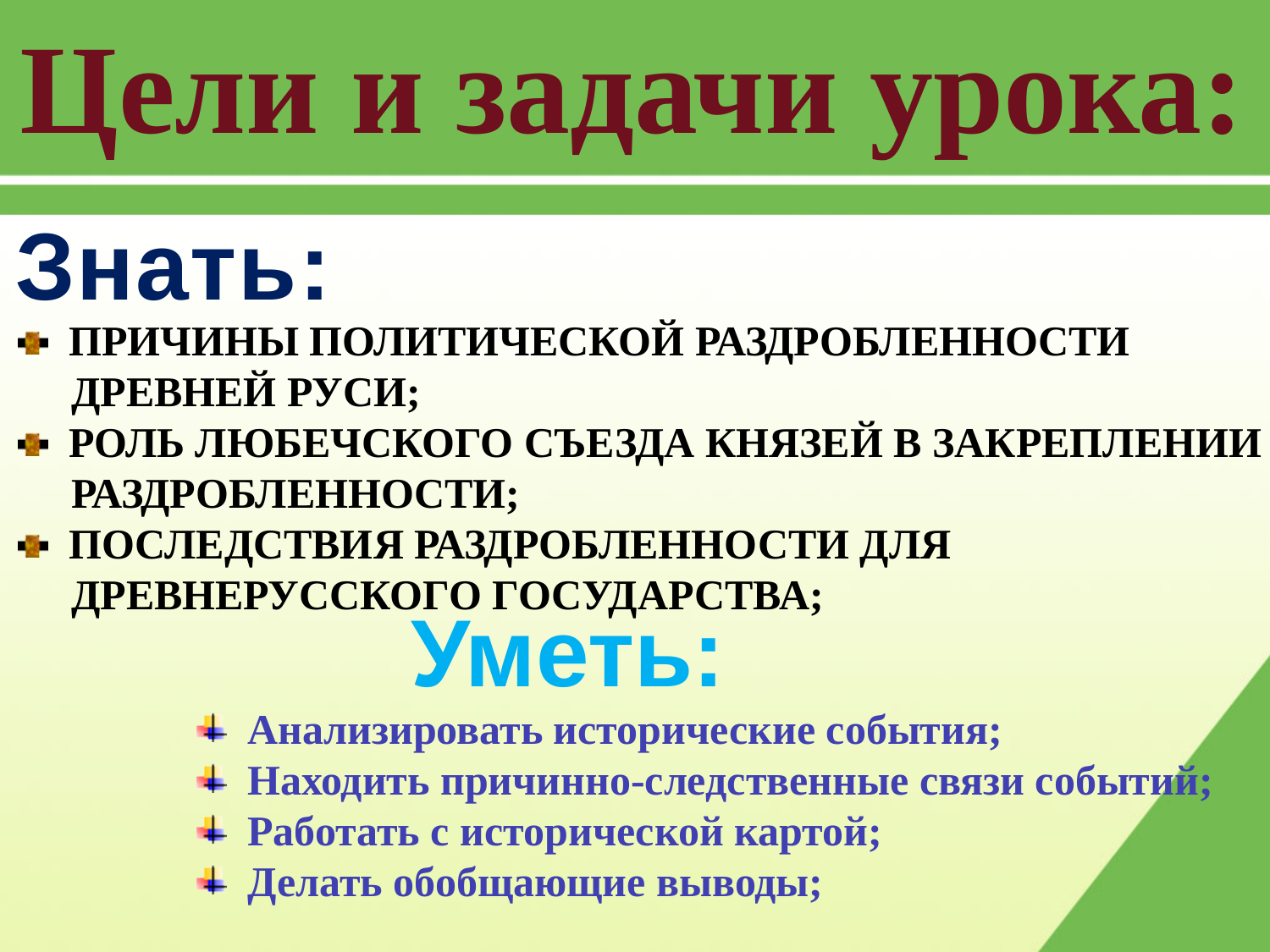

Цели и задачи урока:
Знать:
  Причины политической раздробленности
     Древней Руси;
  Роль Любечского съезда князей в закреплении
     раздробленности;
  Последствия раздробленности для
     древнерусского государства;

Уметь:
  Анализировать исторические события;
  Находить причинно-следственные связи событий;
  Работать с исторической картой;
  Делать обобщающие выводы;